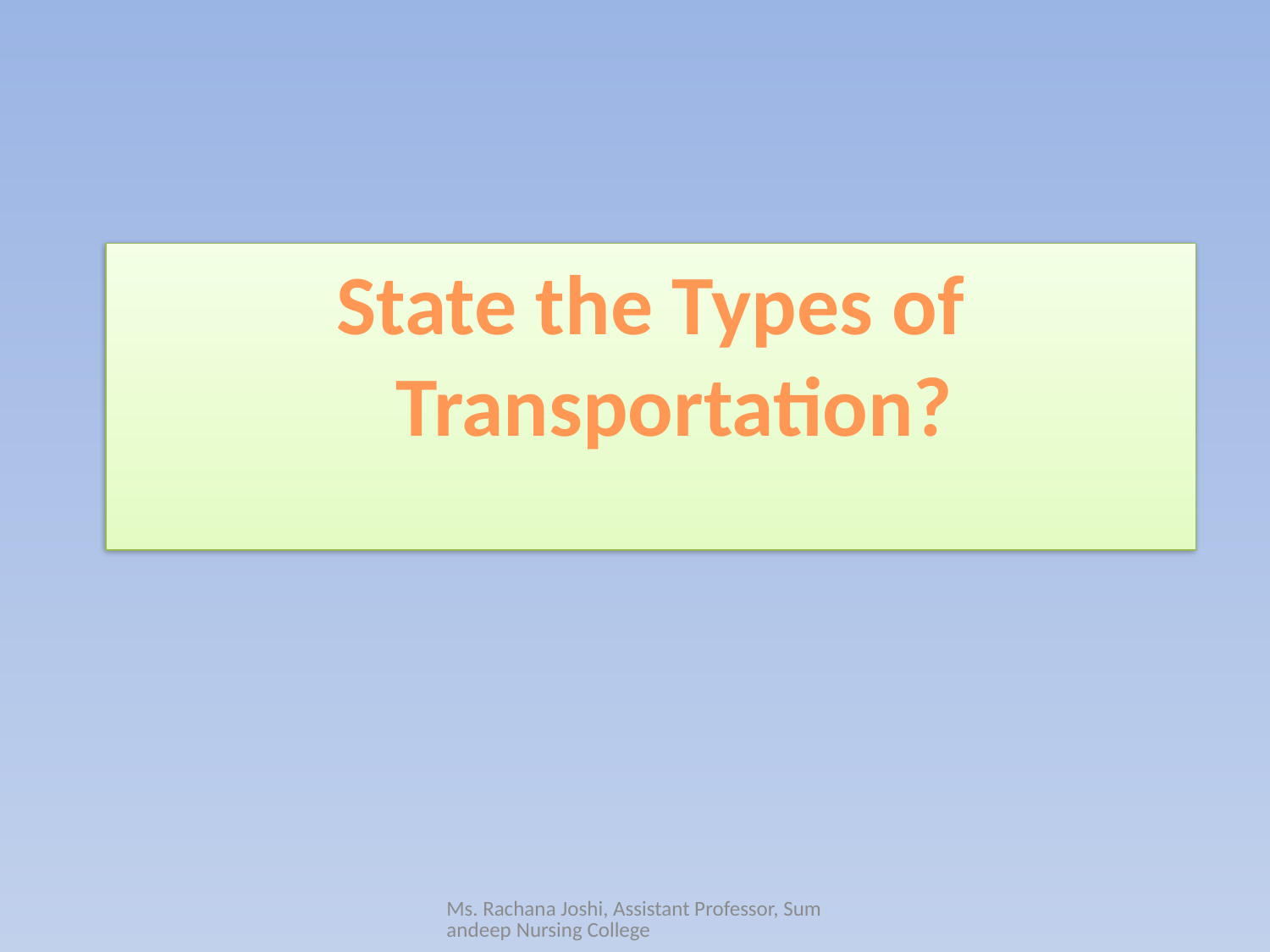

State the Types of Transportation?
Ms. Rachana Joshi, Assistant Professor, Sumandeep Nursing College